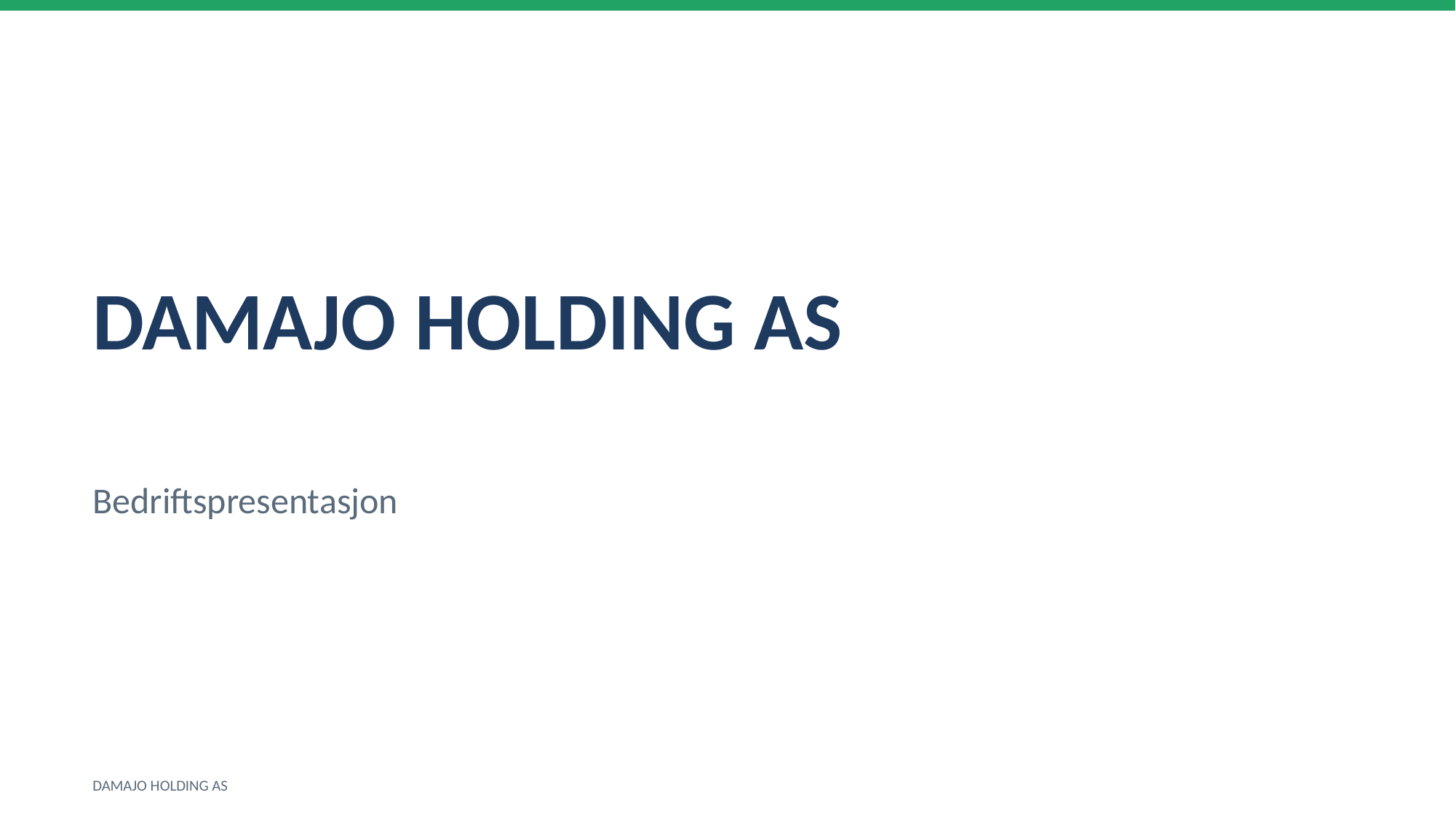

DAMAJO HOLDING AS
Bedriftspresentasjon
DAMAJO HOLDING AS